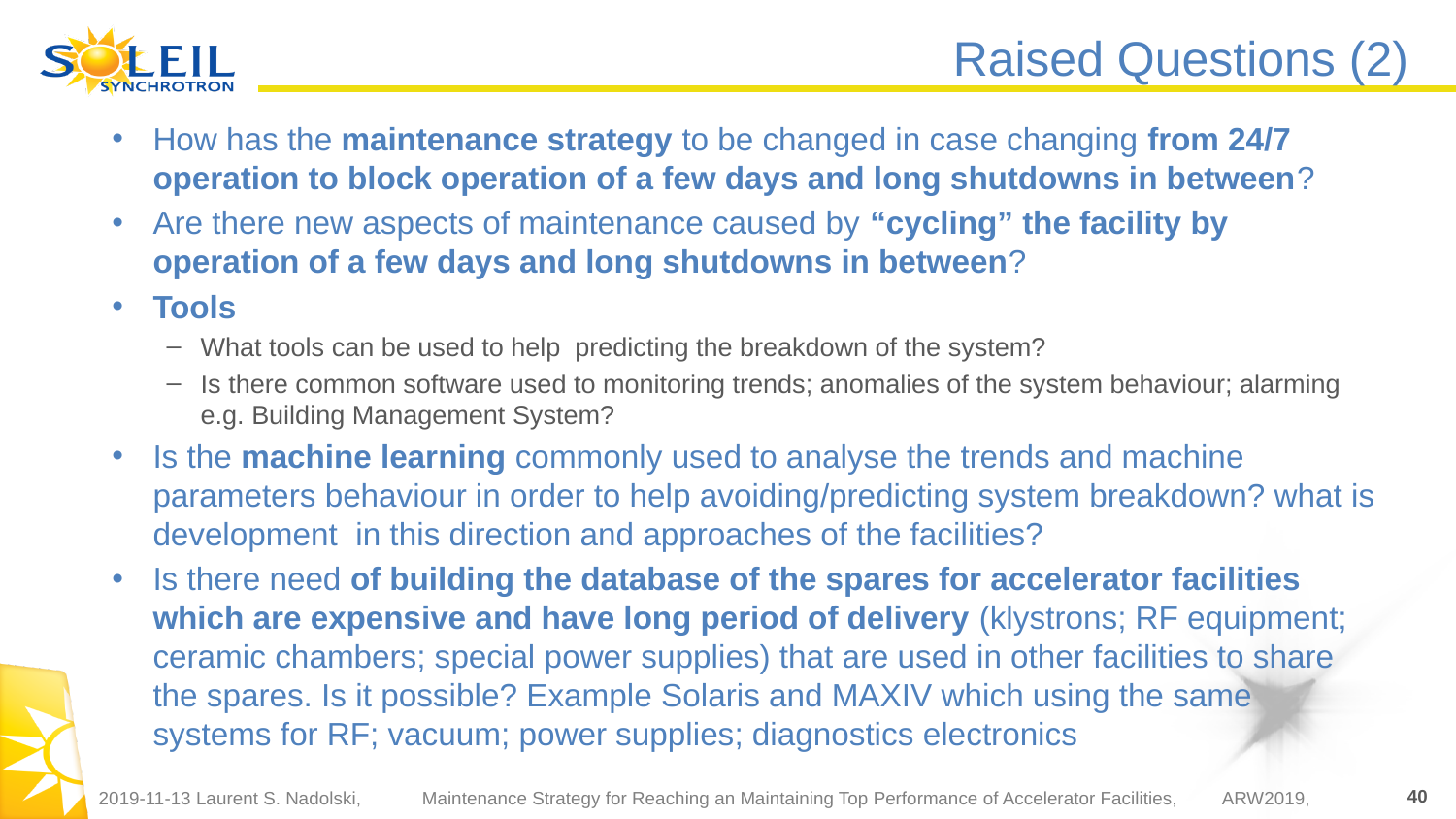

# Raised Questions (2)
How has the maintenance strategy to be changed in case changing from 24/7 operation to block operation of a few days and long shutdowns in between?
Are there new aspects of maintenance caused by “cycling” the facility by operation of a few days and long shutdowns in between?
Tools
What tools can be used to help  predicting the breakdown of the system?
Is there common software used to monitoring trends; anomalies of the system behaviour; alarming e.g. Building Management System?
Is the machine learning commonly used to analyse the trends and machine parameters behaviour in order to help avoiding/predicting system breakdown? what is development  in this direction and approaches of the facilities?
Is there need of building the database of the spares for accelerator facilities which are expensive and have long period of delivery (klystrons; RF equipment; ceramic chambers; special power supplies) that are used in other facilities to share the spares. Is it possible? Example Solaris and MAXIV which using the same systems for RF; vacuum; power supplies; diagnostics electronics